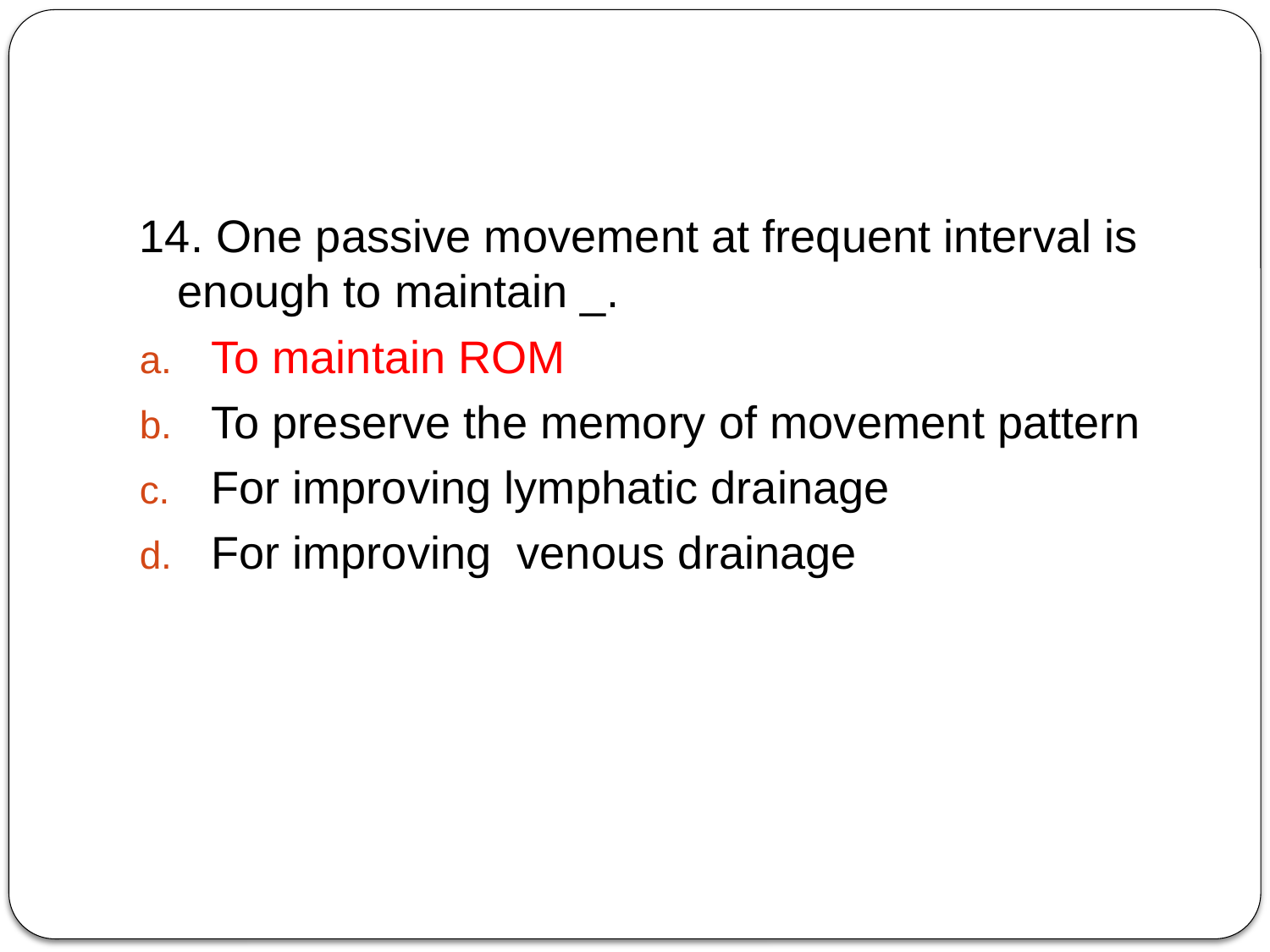

#
14. One passive movement at frequent interval is enough to maintain _.
To maintain ROM
To preserve the memory of movement pattern
For improving lymphatic drainage
For improving  venous drainage